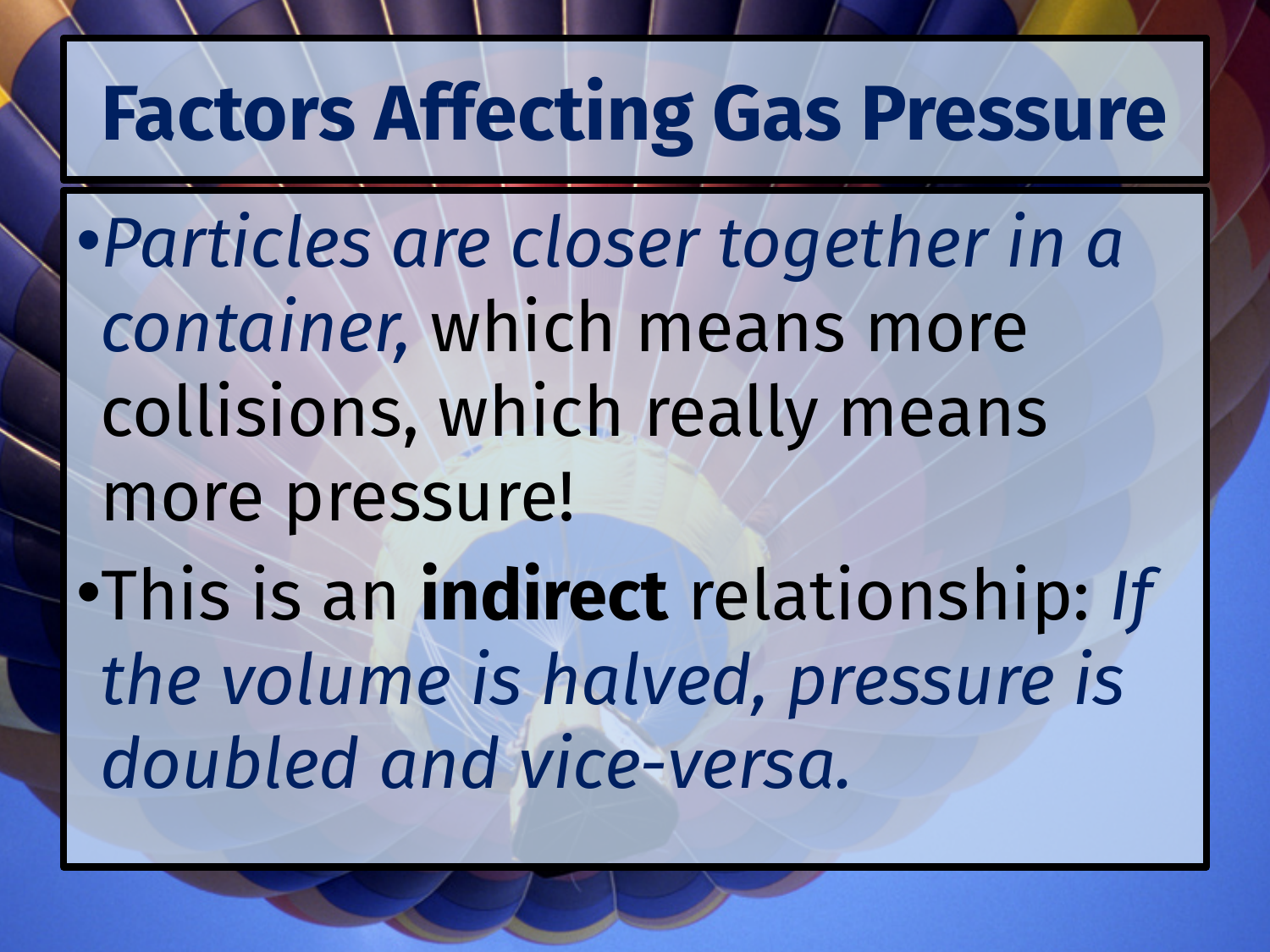

# Factors Affecting Gas Pressure
Particles are closer together in a container, which means more collisions, which really means more pressure!
This is an indirect relationship: If the volume is halved, pressure is doubled and vice-versa.